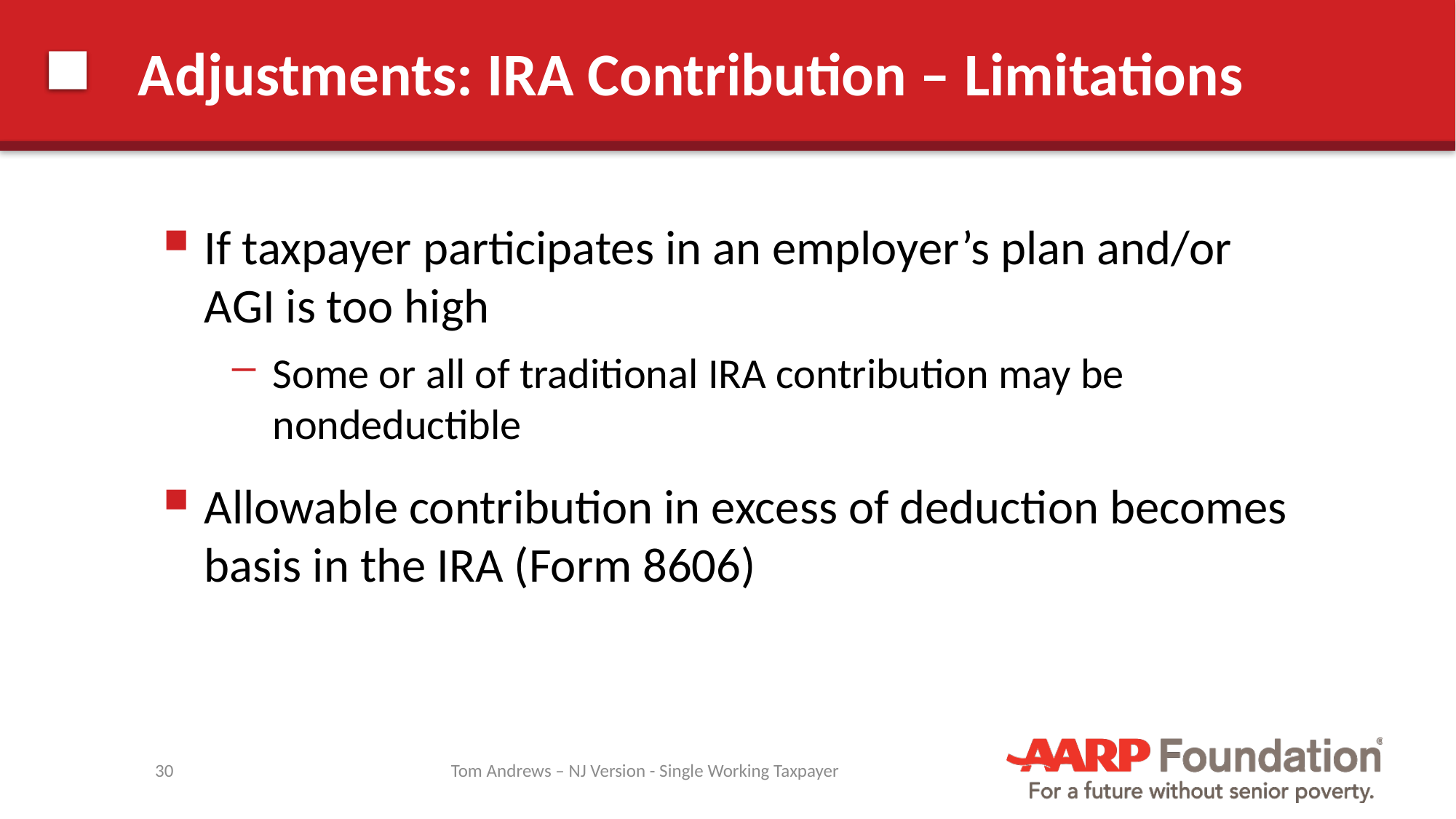

# Adjustments: IRA Contribution – Limitations
If taxpayer participates in an employer’s plan and/or AGI is too high
Some or all of traditional IRA contribution may be nondeductible
Allowable contribution in excess of deduction becomes basis in the IRA (Form 8606)

30
Tom Andrews – NJ Version - Single Working Taxpayer